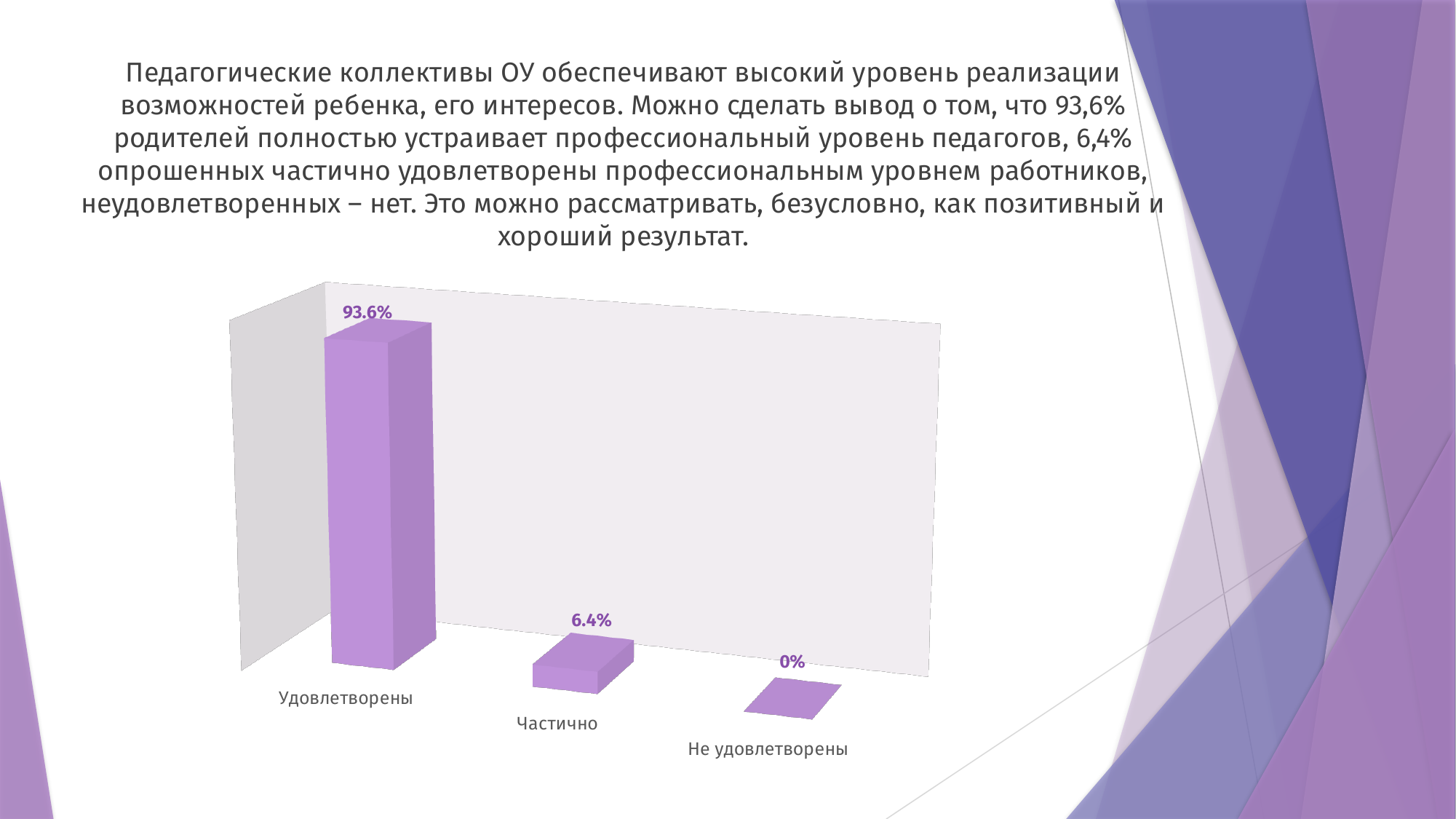

Педагогические коллективы ОУ обеспечивают высокий уровень реализации возможностей ребенка, его интересов. Можно сделать вывод о том, что 93,6% родителей полностью устраивает профессиональный уровень педагогов, 6,4% опрошенных частично удовлетворены профессиональным уровнем работников, неудовлетворенных – нет. Это можно рассматривать, безусловно, как позитивный и хороший результат.

[unsupported chart]